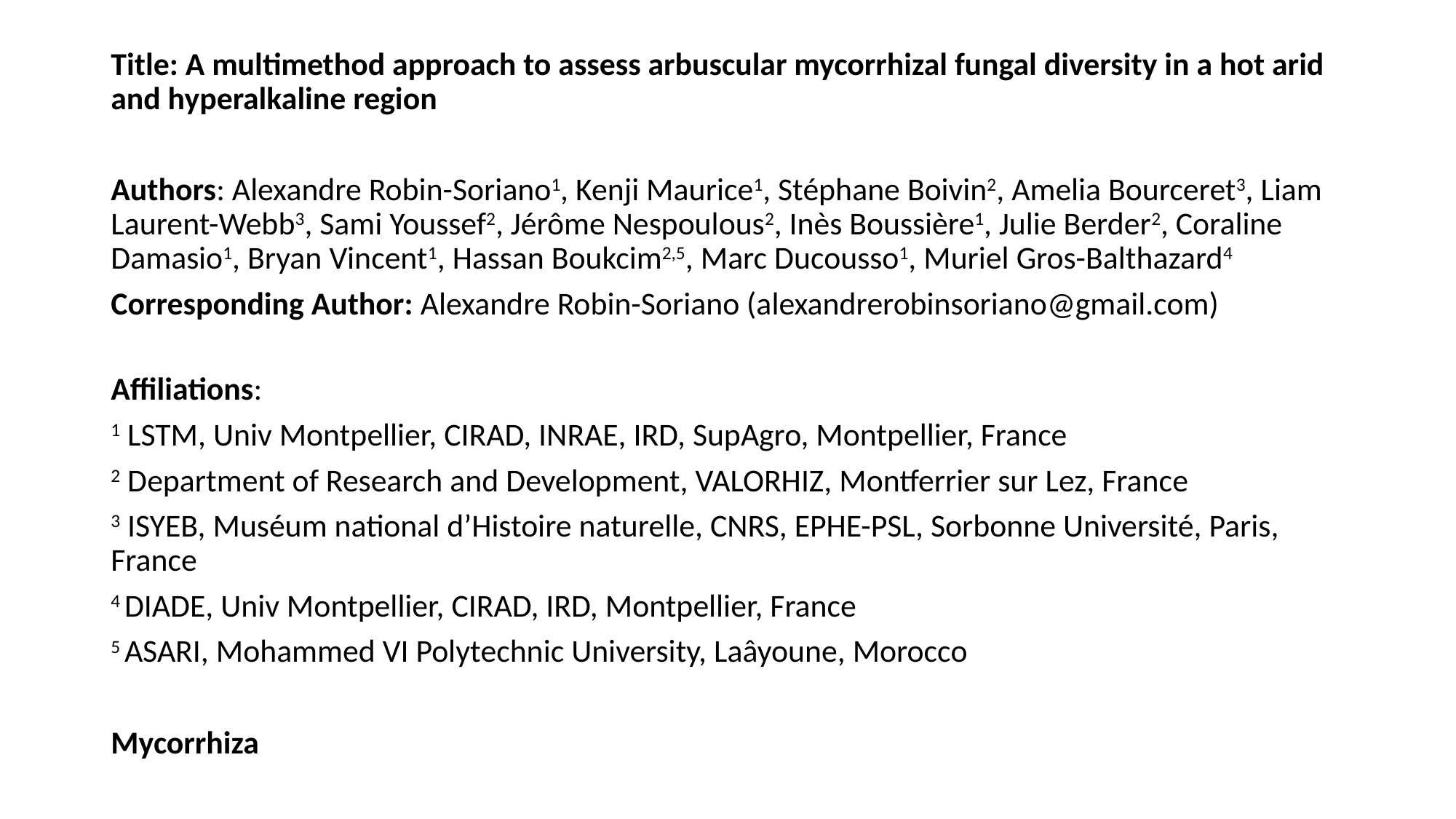

Title: A multimethod approach to assess arbuscular mycorrhizal fungal diversity in a hot arid and hyperalkaline region

Authors: Alexandre Robin-Soriano1, Kenji Maurice1, Stéphane Boivin2, Amelia Bourceret3, Liam Laurent-Webb3, Sami Youssef2, Jérôme Nespoulous2, Inès Boussière1, Julie Berder2, Coraline Damasio1, Bryan Vincent1, Hassan Boukcim2,5, Marc Ducousso1, Muriel Gros-Balthazard4
Corresponding Author: Alexandre Robin-Soriano (alexandrerobinsoriano@gmail.com)

Affiliations:
1 LSTM, Univ Montpellier, CIRAD, INRAE, IRD, SupAgro, Montpellier, France
2 Department of Research and Development, VALORHIZ, Montferrier sur Lez, France
3 ISYEB, Muséum national d’Histoire naturelle, CNRS, EPHE-PSL, Sorbonne Université, Paris, France
4 DIADE, Univ Montpellier, CIRAD, IRD, Montpellier, France
5 ASARI, Mohammed VI Polytechnic University, Laâyoune, Morocco

Mycorrhiza